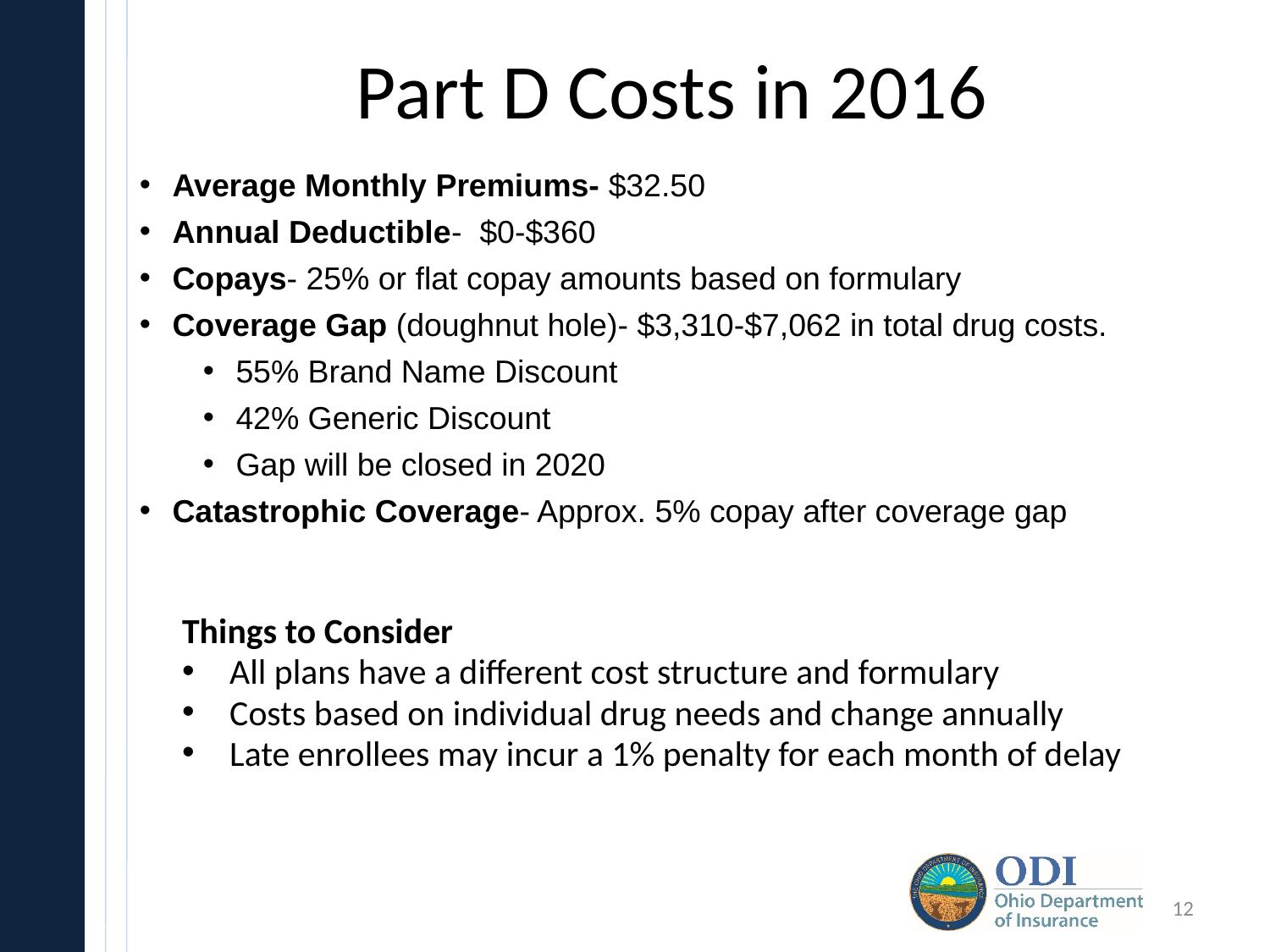

# Part D Costs in 2016
Average Monthly Premiums- $32.50
Annual Deductible-  $0-$360
Copays- 25% or flat copay amounts based on formulary
Coverage Gap (doughnut hole)- $3,310-$7,062 in total drug costs.
55% Brand Name Discount
42% Generic Discount
Gap will be closed in 2020
Catastrophic Coverage- Approx. 5% copay after coverage gap

Things to Consider
All plans have a different cost structure and formulary
Costs based on individual drug needs and change annually
Late enrollees may incur a 1% penalty for each month of delay

12